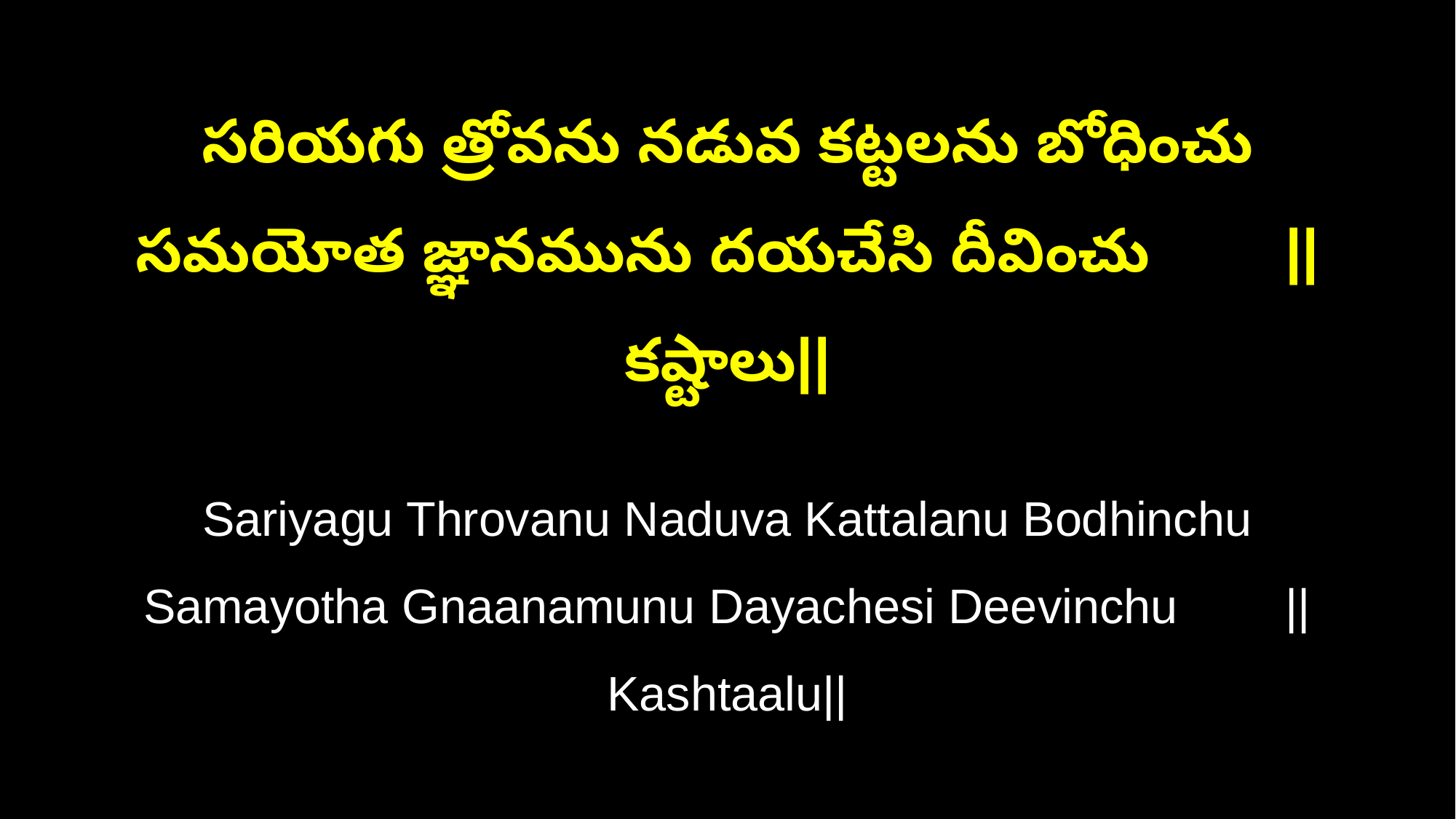

సరియగు త్రోవను నడువ కట్టలను బోధించు
సమయోత జ్ఞానమును దయచేసి దీవించు        ||కష్టాలు||
Sariyagu Throvanu Naduva Kattalanu Bodhinchu
Samayotha Gnaanamunu Dayachesi Deevinchu        ||Kashtaalu||